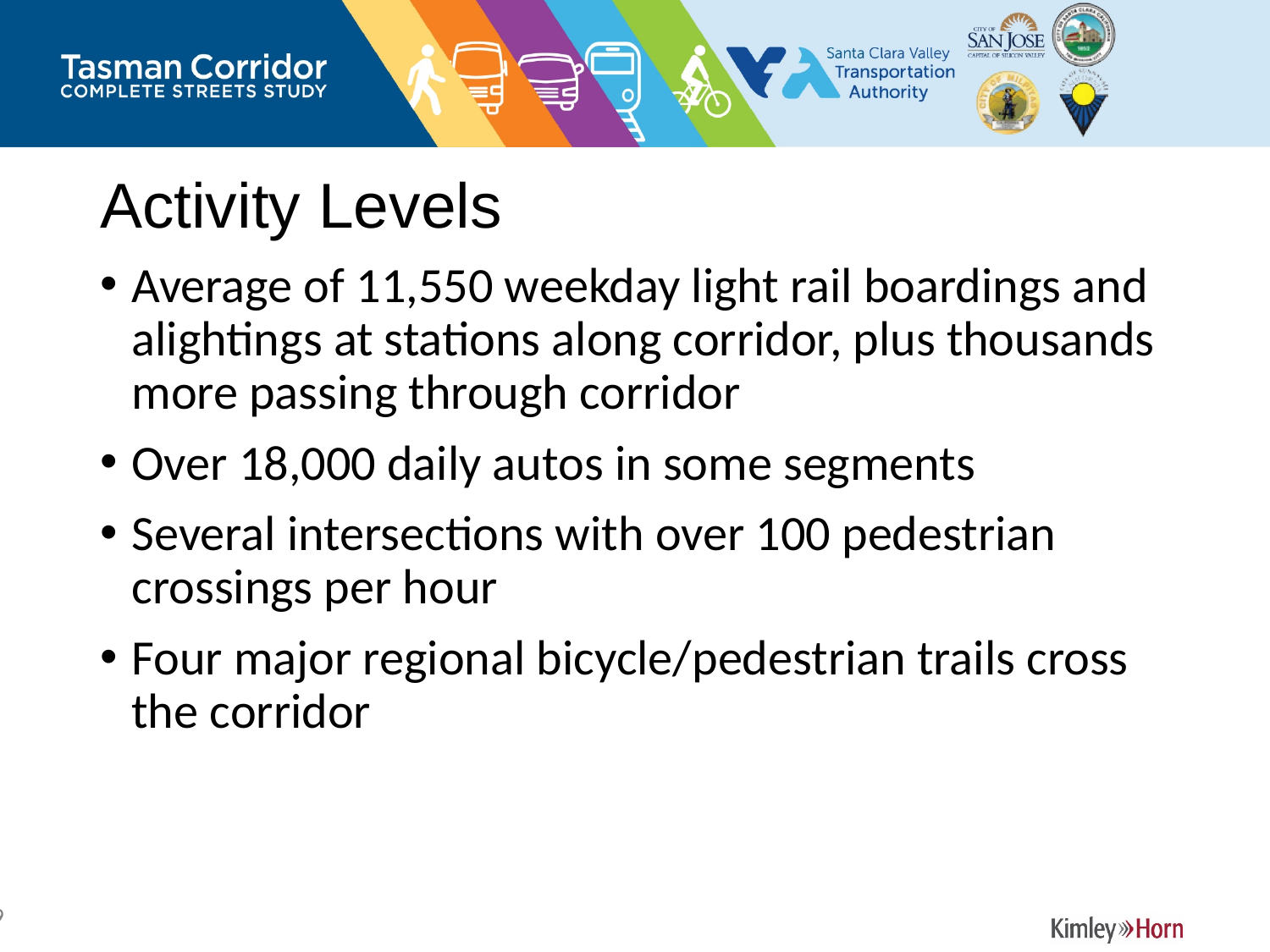

# Activity Levels
Average of 11,550 weekday light rail boardings and alightings at stations along corridor, plus thousands more passing through corridor
Over 18,000 daily autos in some segments
Several intersections with over 100 pedestrian crossings per hour
Four major regional bicycle/pedestrian trails cross the corridor